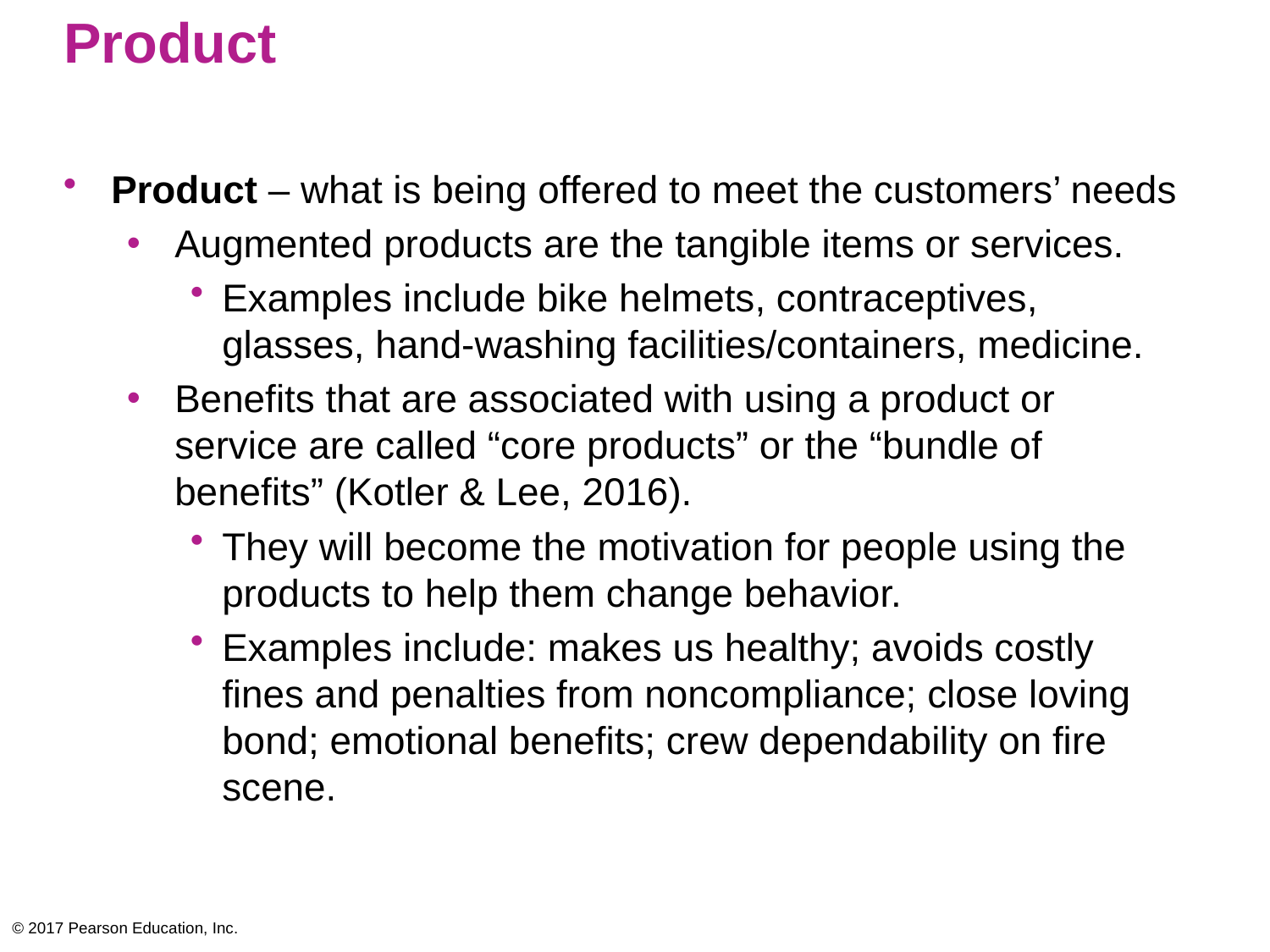

# Product
Product – what is being offered to meet the customers’ needs
Augmented products are the tangible items or services.
Examples include bike helmets, contraceptives, glasses, hand-washing facilities/containers, medicine.
Benefits that are associated with using a product or service are called “core products” or the “bundle of benefits” (Kotler & Lee, 2016).
They will become the motivation for people using the products to help them change behavior.
Examples include: makes us healthy; avoids costly fines and penalties from noncompliance; close loving bond; emotional benefits; crew dependability on fire scene.
© 2017 Pearson Education, Inc.